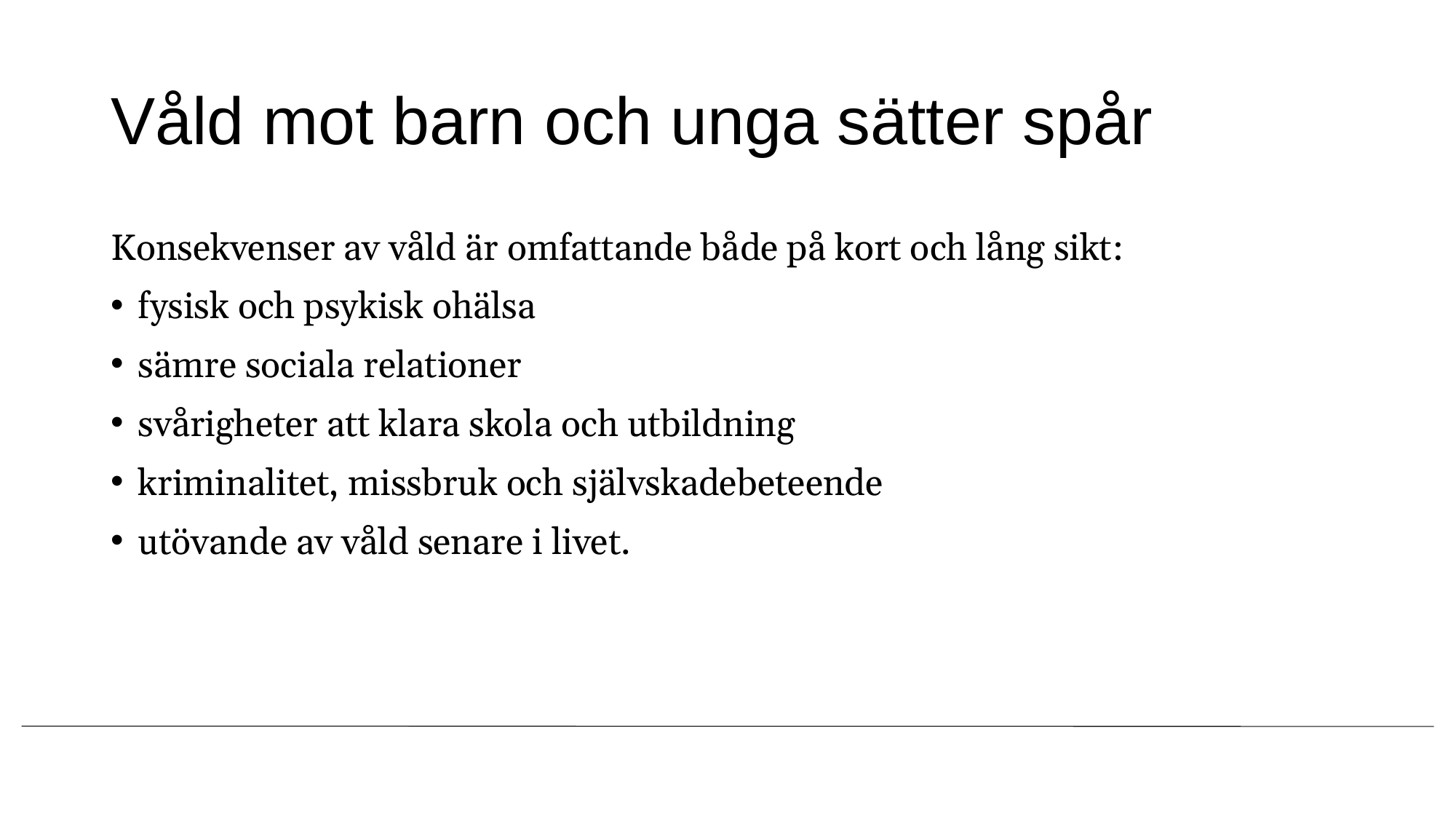

# Våld mot barn och unga sätter spår
Konsekvenser av våld är omfattande både på kort och lång sikt:
fysisk och psykisk ohälsa
sämre sociala relationer
svårigheter att klara skola och utbildning
kriminalitet, missbruk och självskadebeteende
utövande av våld senare i livet.